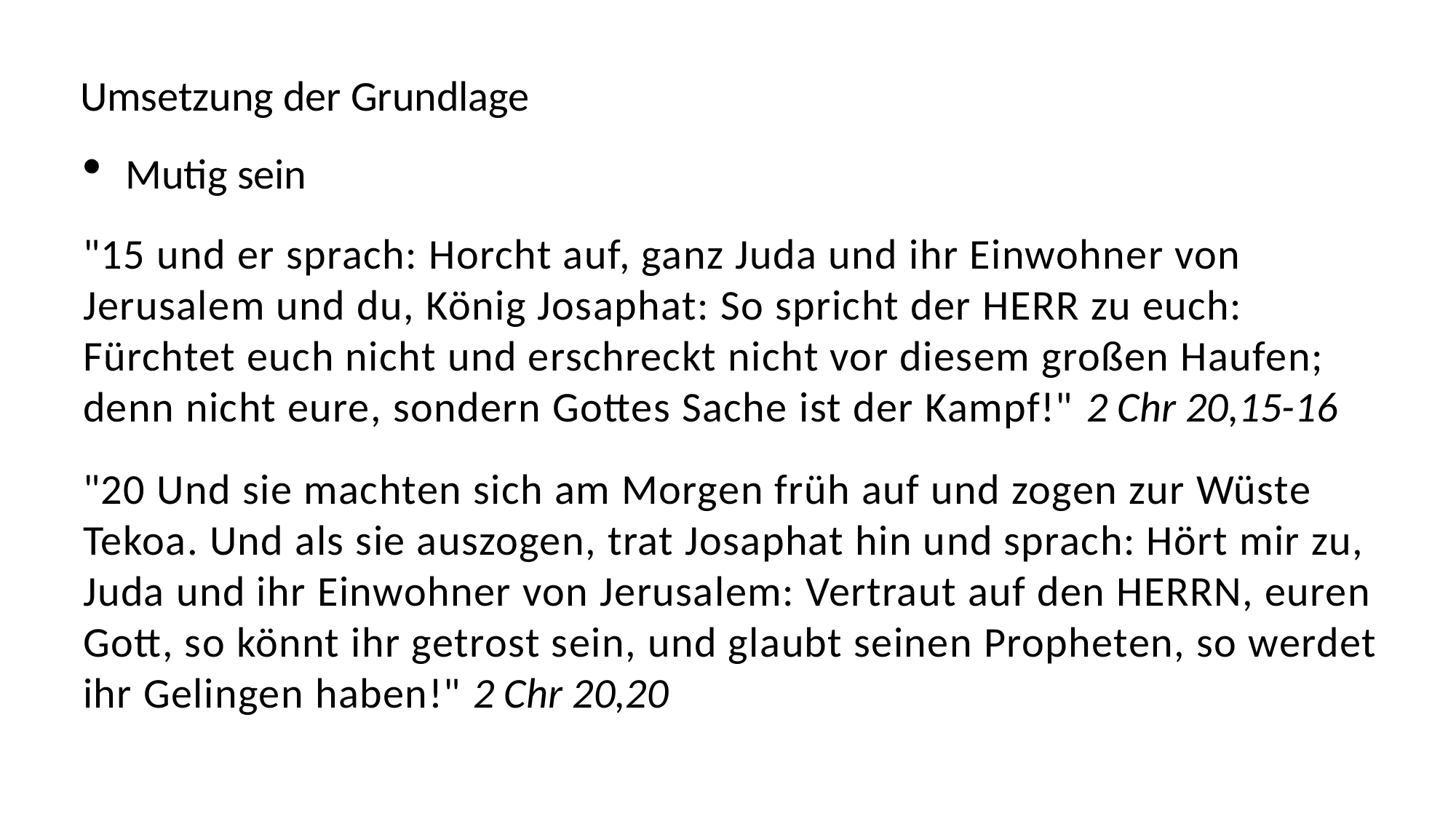

Umsetzung der Grundlage
Mutig sein
"15 und er sprach: Horcht auf, ganz Juda und ihr Einwohner von Jerusalem und du, König Josaphat: So spricht der HERR zu euch: Fürchtet euch nicht und erschreckt nicht vor diesem großen Haufen; denn nicht eure, sondern Gottes Sache ist der Kampf!" 2 Chr 20,15-16
"20 Und sie machten sich am Morgen früh auf und zogen zur Wüste Tekoa. Und als sie auszogen, trat Josaphat hin und sprach: Hört mir zu, Juda und ihr Einwohner von Jerusalem: Vertraut auf den HERRN, euren Gott, so könnt ihr getrost sein, und glaubt seinen Propheten, so werdet ihr Gelingen haben!" 2 Chr 20,20